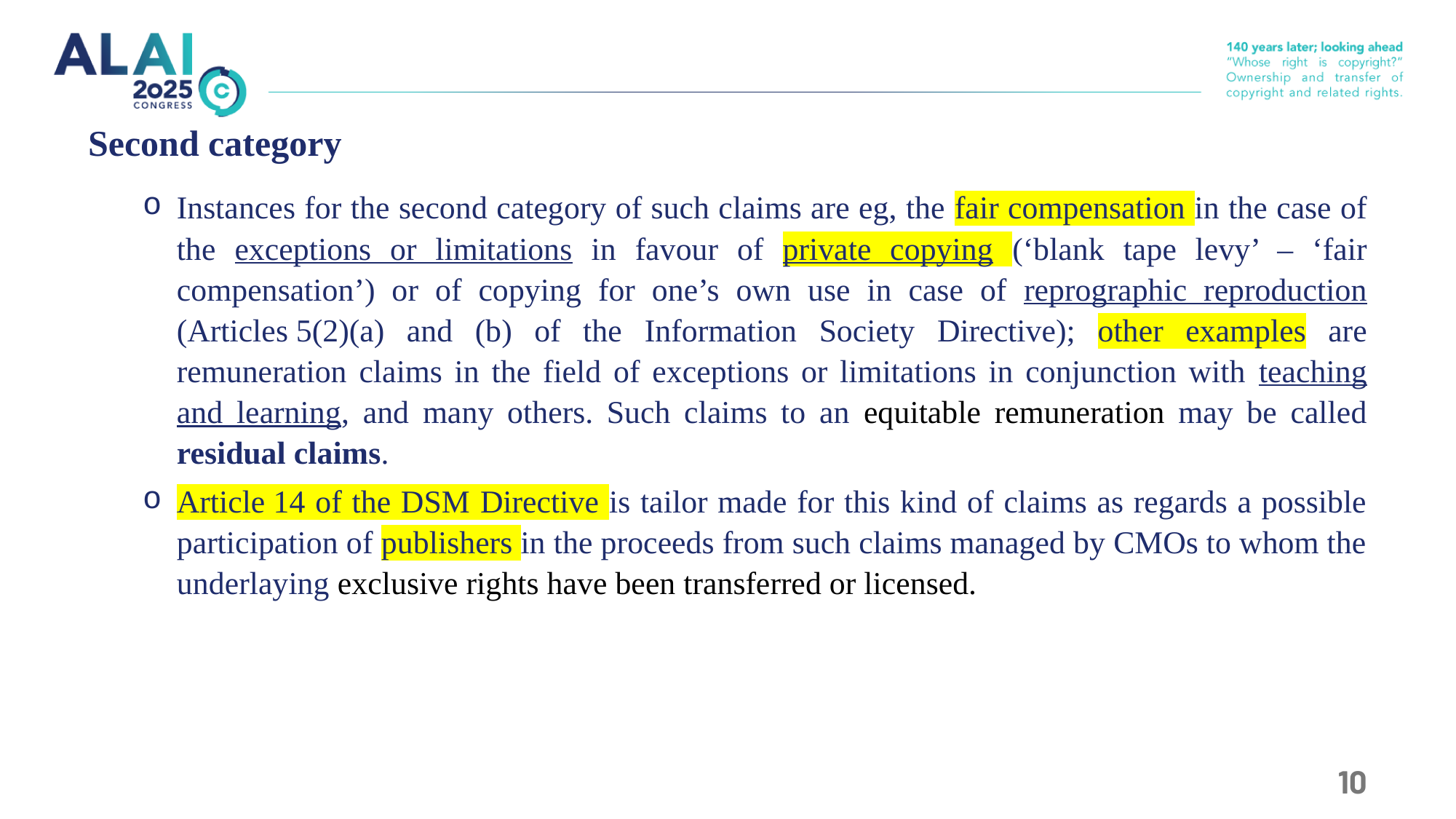

# Second category
Instances for the second category of such claims are eg, the fair compensation in the case of the exceptions or limitations in favour of private copying (‘blank tape levy’ – ‘fair compensation’) or of copying for one’s own use in case of reprographic reproduction (Articles 5(2)(a) and (b) of the Information Society Directive); other examples are remuneration claims in the field of exceptions or limitations in conjunction with teaching and learning, and many others. Such claims to an equitable remuneration may be called residual claims.
Article 14 of the DSM Directive is tailor made for this kind of claims as regards a possible participation of publishers in the proceeds from such claims managed by CMOs to whom the underlaying exclusive rights have been transferred or licensed.

10